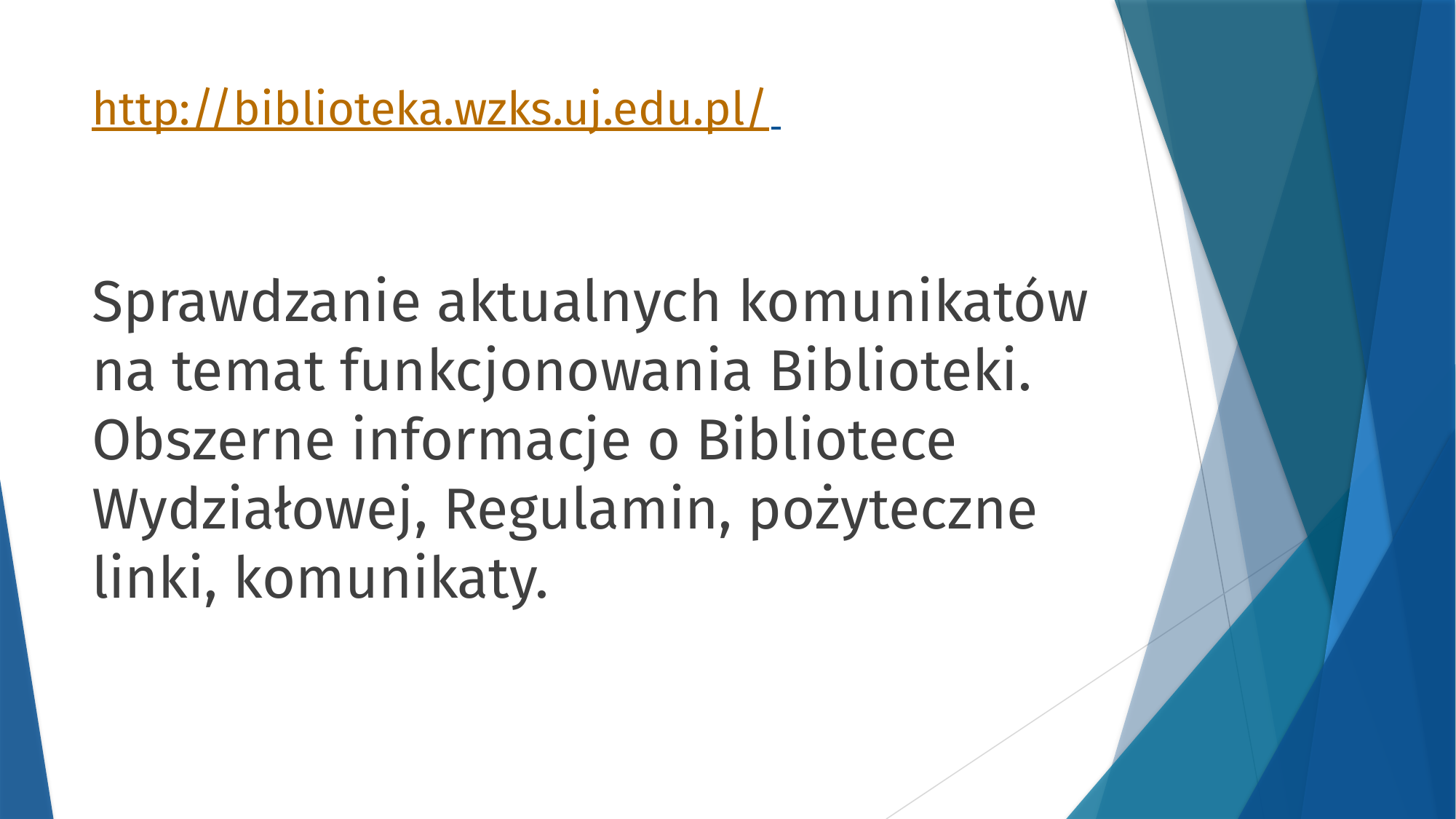

# http://biblioteka.wzks.uj.edu.pl/
Sprawdzanie aktualnych komunikatów na temat funkcjonowania Biblioteki. Obszerne informacje o Bibliotece Wydziałowej, Regulamin, pożyteczne linki, komunikaty.